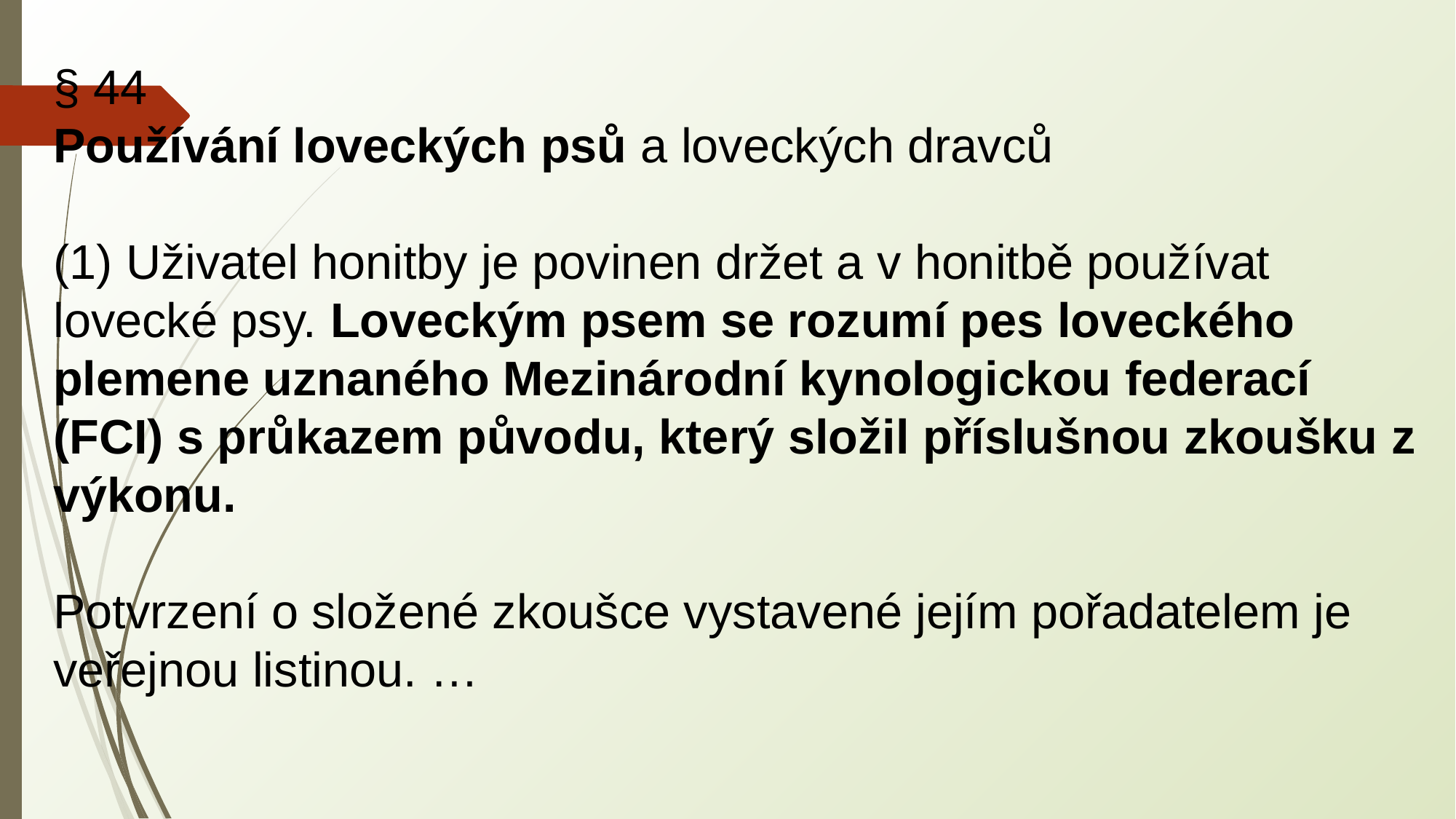

§ 44
Používání loveckých psů a loveckých dravců

(1) Uživatel honitby je povinen držet a v honitbě používat lovecké psy. Loveckým psem se rozumí pes loveckého plemene uznaného Mezinárodní kynologickou federací (FCI) s průkazem původu, který složil příslušnou zkoušku z výkonu.

Potvrzení o složené zkoušce vystavené jejím pořadatelem je veřejnou listinou. …